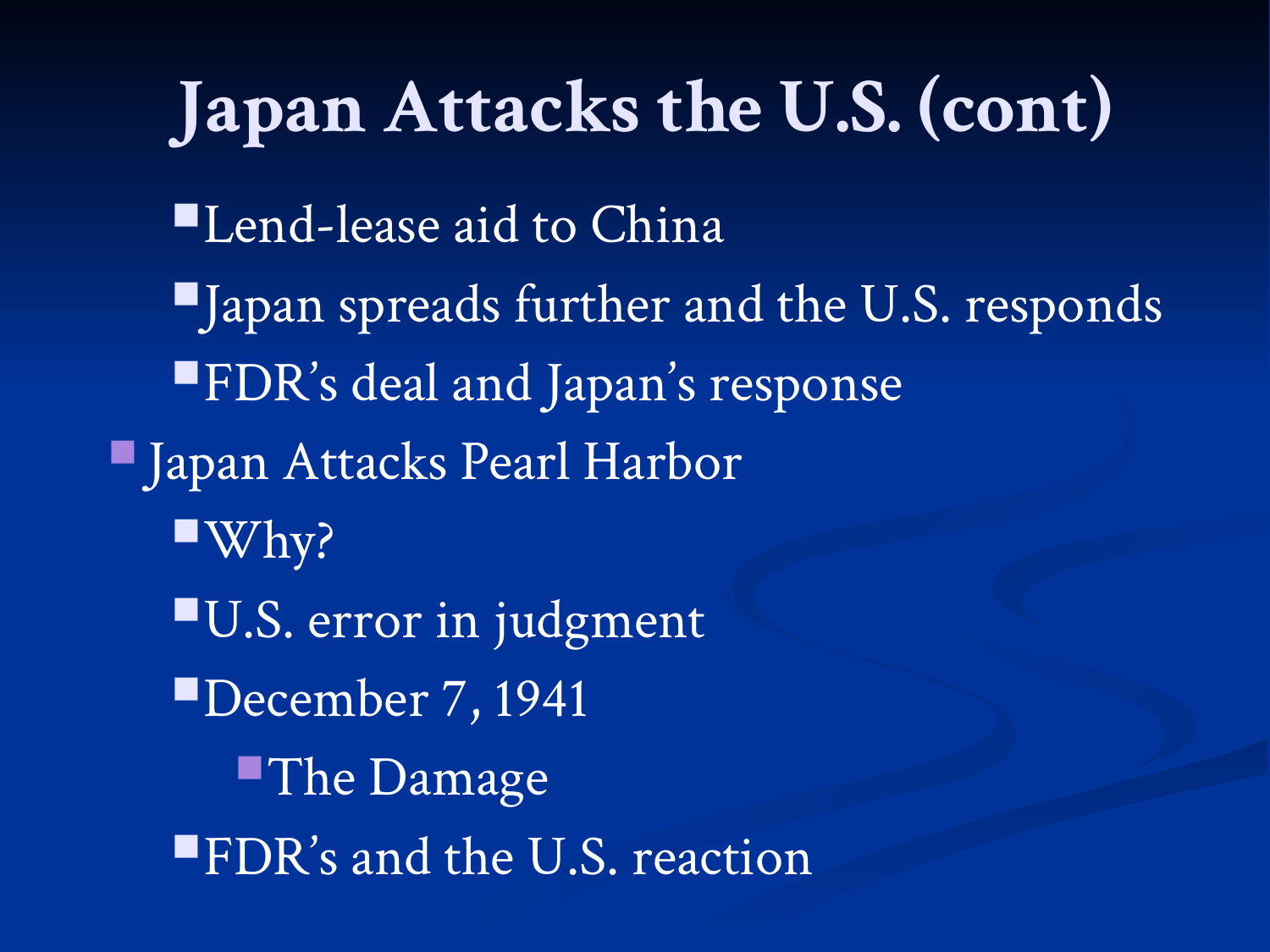

# Japan Attacks the U.S. (cont)
Lend-lease aid to China
Japan spreads further and the U.S. responds
FDR’s deal and Japan’s response
Japan Attacks Pearl Harbor
Why?
U.S. error in judgment
December 7, 1941
The Damage
FDR’s and the U.S. reaction